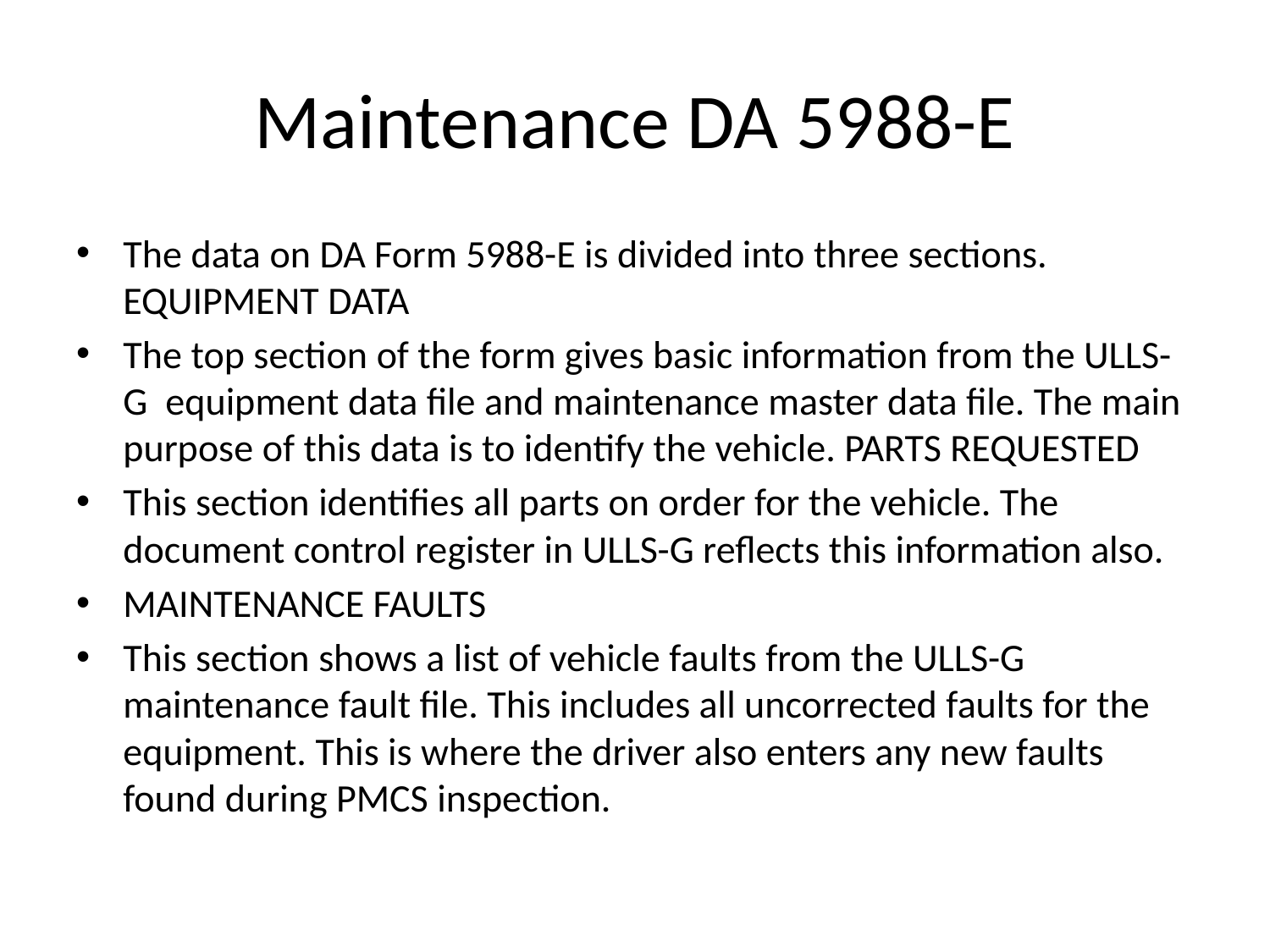

# Maintenance DA 5988-E
The data on DA Form 5988-E is divided into three sections. EQUIPMENT DATA
The top section of the form gives basic information from the ULLS-G  equipment data file and maintenance master data file. The main purpose of this data is to identify the vehicle. PARTS REQUESTED
This section identifies all parts on order for the vehicle. The document control register in ULLS-G reflects this information also.
MAINTENANCE FAULTS
This section shows a list of vehicle faults from the ULLS-G maintenance fault file. This includes all uncorrected faults for the equipment. This is where the driver also enters any new faults found during PMCS inspection.